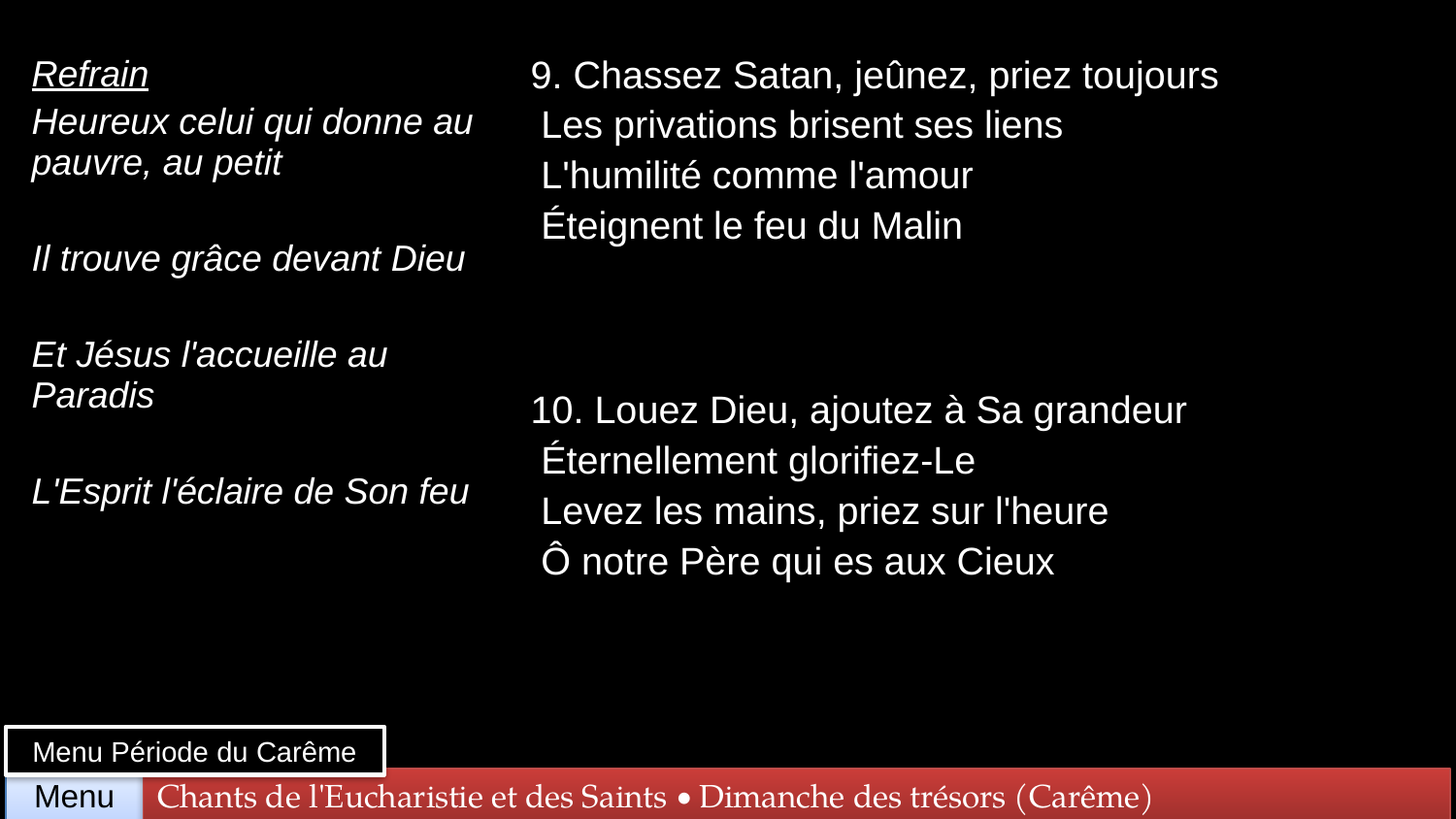

| Refrain Heureux celui qui donne au pauvre, au petit Il trouve grâce devant Dieu Et Jésus l'accueille au Paradis L'Esprit l'éclaire de Son feu | 9. Chassez Satan, jeûnez, priez toujours Les privations brisent ses liens L'humilité comme l'amour Éteignent le feu du Malin |
| --- | --- |
|  | 10. Louez Dieu, ajoutez à Sa grandeur Éternellement glorifiez-Le Levez les mains, priez sur l'heure Ô notre Père qui es aux Cieux |

Menu Période du Carême
Chants de l'Eucharistie et des Saints • Dimanche des trésors (Carême)
Menu